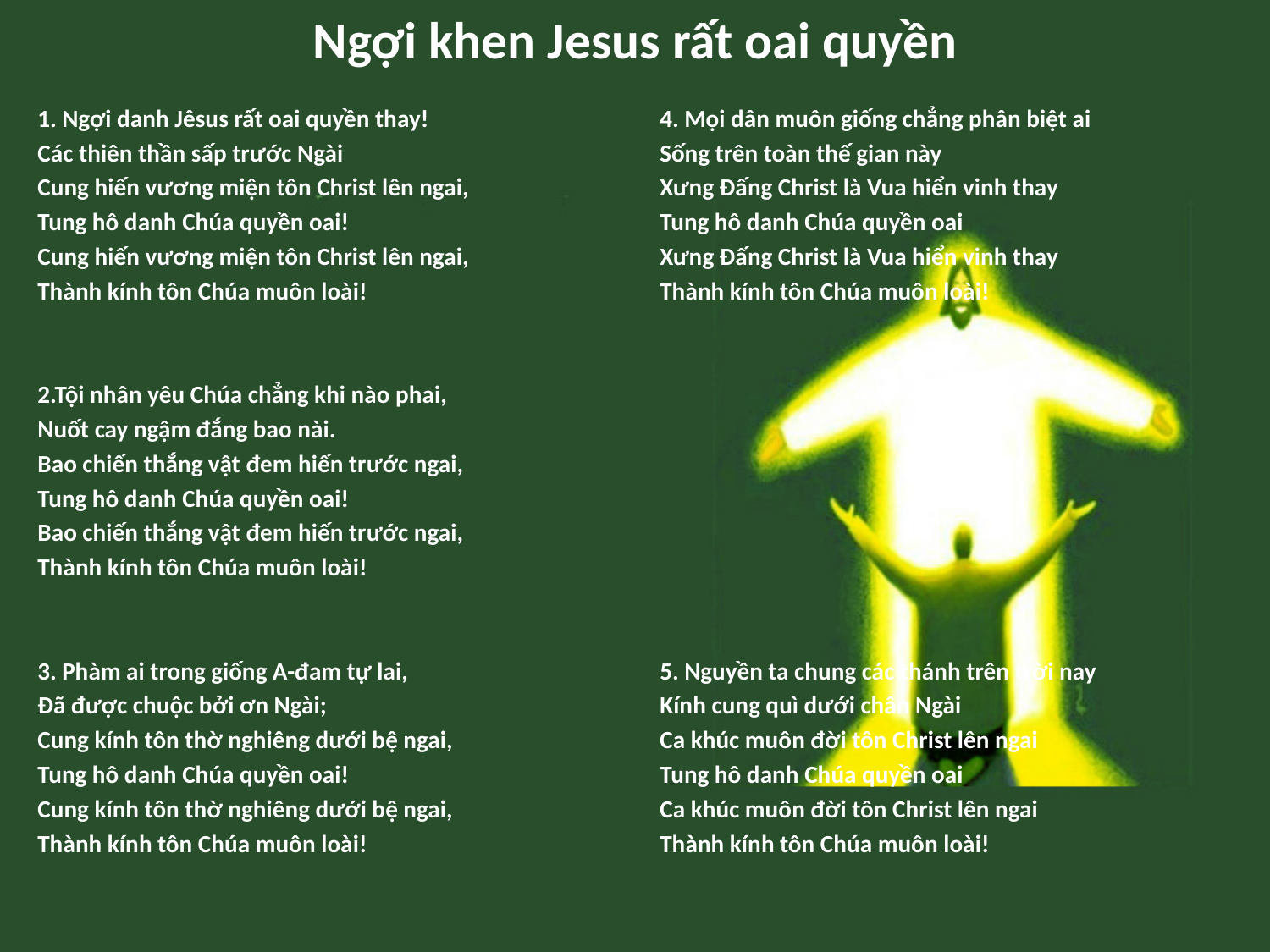

# Ngợi khen Jesus rất oai quyền
1. Ngợi danh Jêsus rất oai quyền thay!
Các thiên thần sấp trước Ngài
Cung hiến vương miện tôn Christ lên ngai,
Tung hô danh Chúa quyền oai!
Cung hiến vương miện tôn Christ lên ngai,
Thành kính tôn Chúa muôn loài!

2.Tội nhân yêu Chúa chẳng khi nào phai,
Nuốt cay ngậm đắng bao nài.
Bao chiến thắng vật đem hiến trước ngai,
Tung hô danh Chúa quyền oai!
Bao chiến thắng vật đem hiến trước ngai,
Thành kính tôn Chúa muôn loài!

3. Phàm ai trong giống A-đam tự lai,
Đã được chuộc bởi ơn Ngài;
Cung kính tôn thờ nghiêng dưới bệ ngai,
Tung hô danh Chúa quyền oai!
Cung kính tôn thờ nghiêng dưới bệ ngai,
Thành kính tôn Chúa muôn loài!

4. Mọi dân muôn giống chẳng phân biệt ai
Sống trên toàn thế gian này
Xưng Đấng Christ là Vua hiển vinh thay
Tung hô danh Chúa quyền oai
Xưng Đấng Christ là Vua hiển vinh thay
Thành kính tôn Chúa muôn loài!

5. Nguyền ta chung các thánh trên trời nay
Kính cung quì dưới chân Ngài
Ca khúc muôn đời tôn Christ lên ngai
Tung hô danh Chúa quyền oai
Ca khúc muôn đời tôn Christ lên ngai
Thành kính tôn Chúa muôn loài!